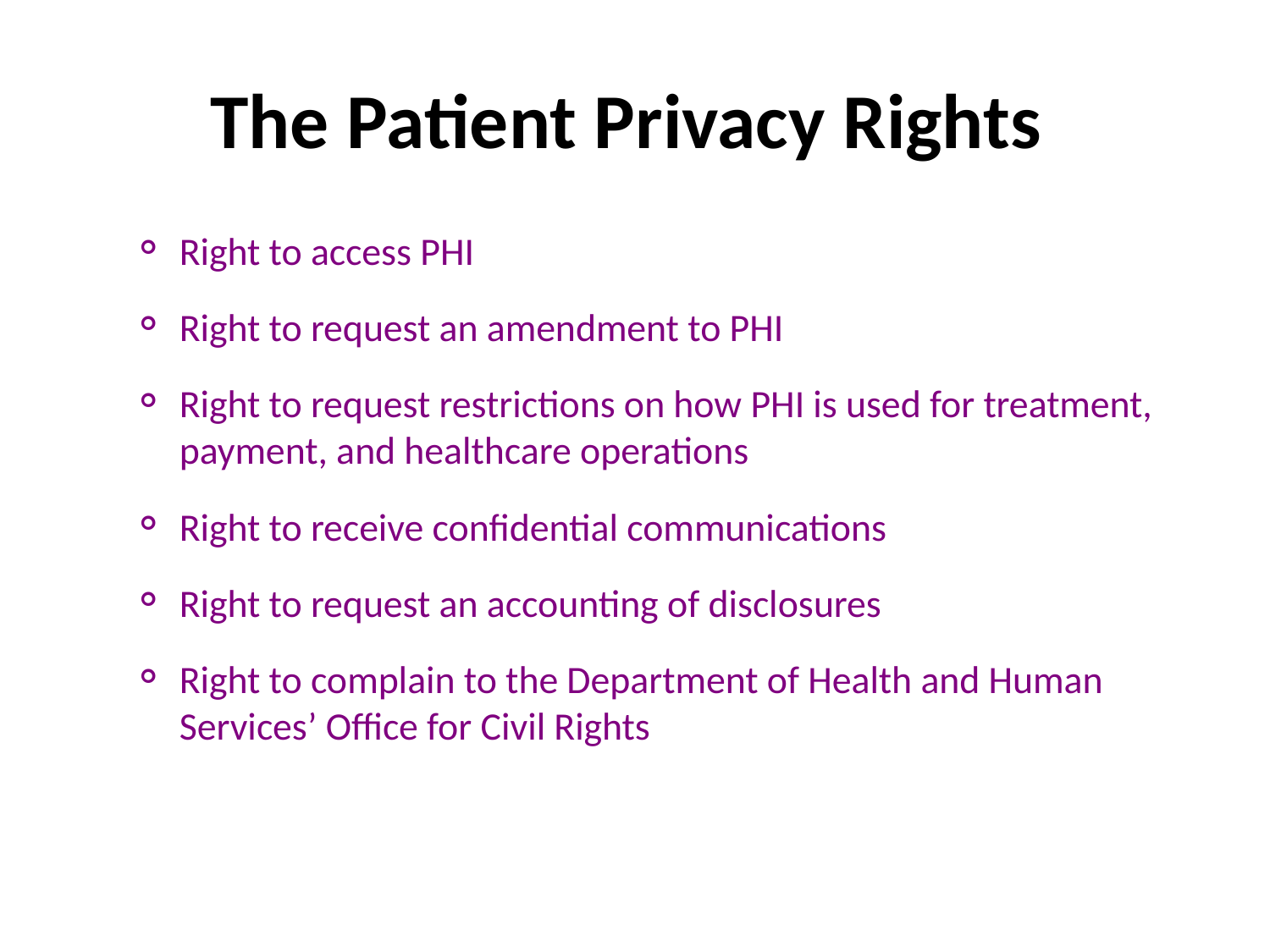

# The Patient Privacy Rights

Right to access PHI

Right to request an amendment to PHI

Right to request restrictions on how PHI is used for treatment, payment, and healthcare operations

Right to receive confidential communications

Right to request an accounting of disclosures

Right to complain to the Department of Health and Human Services’ Office for Civil Rights